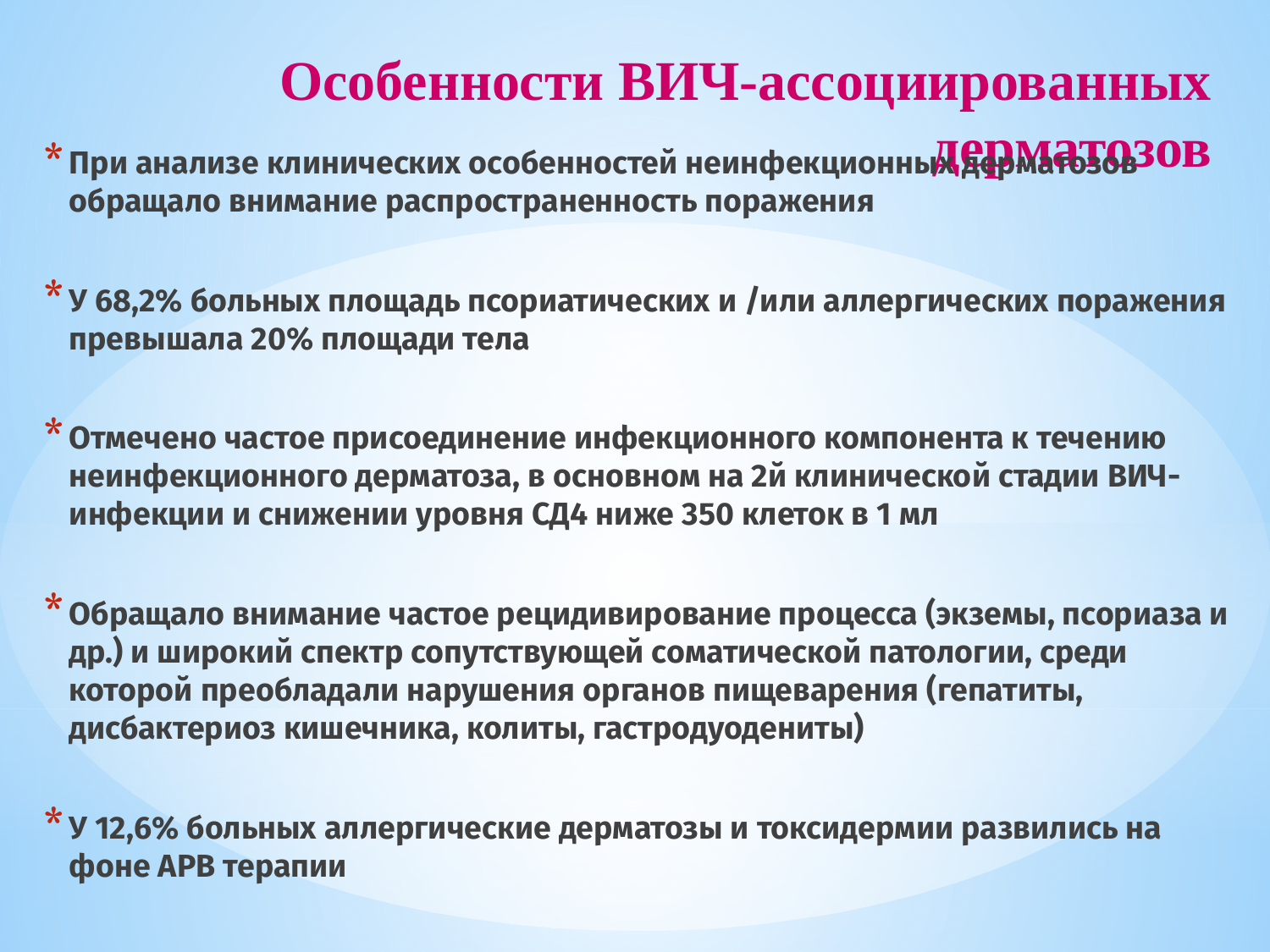

# Особенности ВИЧ-ассоциированных дерматозов
При анализе клинических особенностей неинфекционных дерматозов обращало внимание распространенность поражения

У 68,2% больных площадь псориатических и /или аллергических поражения превышала 20% площади тела

Отмечено частое присоединение инфекционного компонента к течению неинфекционного дерматоза, в основном на 2й клинической стадии ВИЧ-инфекции и снижении уровня СД4 ниже 350 клеток в 1 мл

Обращало внимание частое рецидивирование процесса (экземы, псориаза и др.) и широкий спектр сопутствующей соматической патологии, среди которой преобладали нарушения органов пищеварения (гепатиты, дисбактериоз кишечника, колиты, гастродуодениты)

У 12,6% больных аллергические дерматозы и токсидермии развились на фоне АРВ терапии